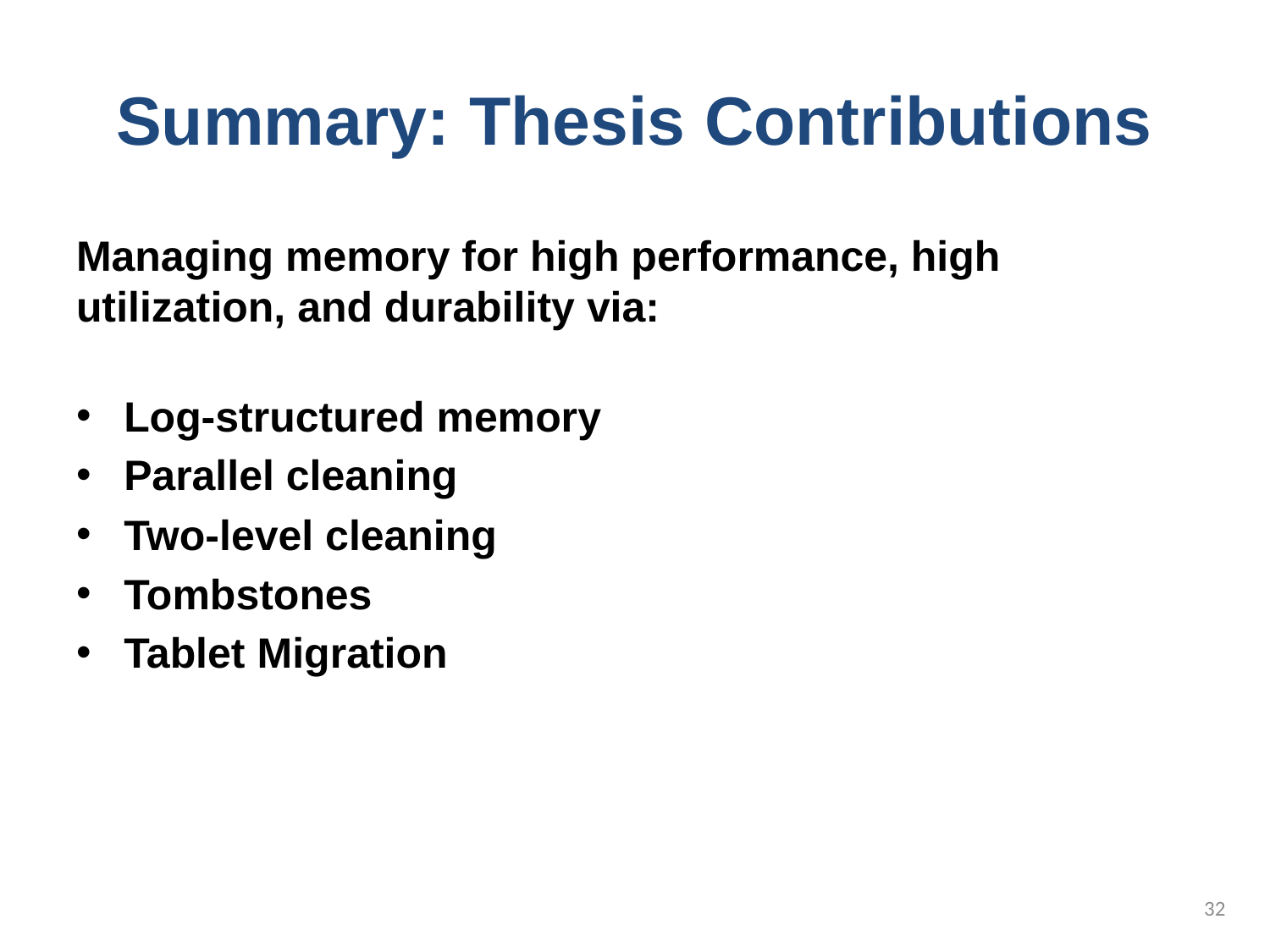

# Summary: Thesis Contributions
Managing memory for high performance, high utilization, and durability via:
Log-structured memory
Parallel cleaning
Two-level cleaning
Tombstones
Tablet Migration
32